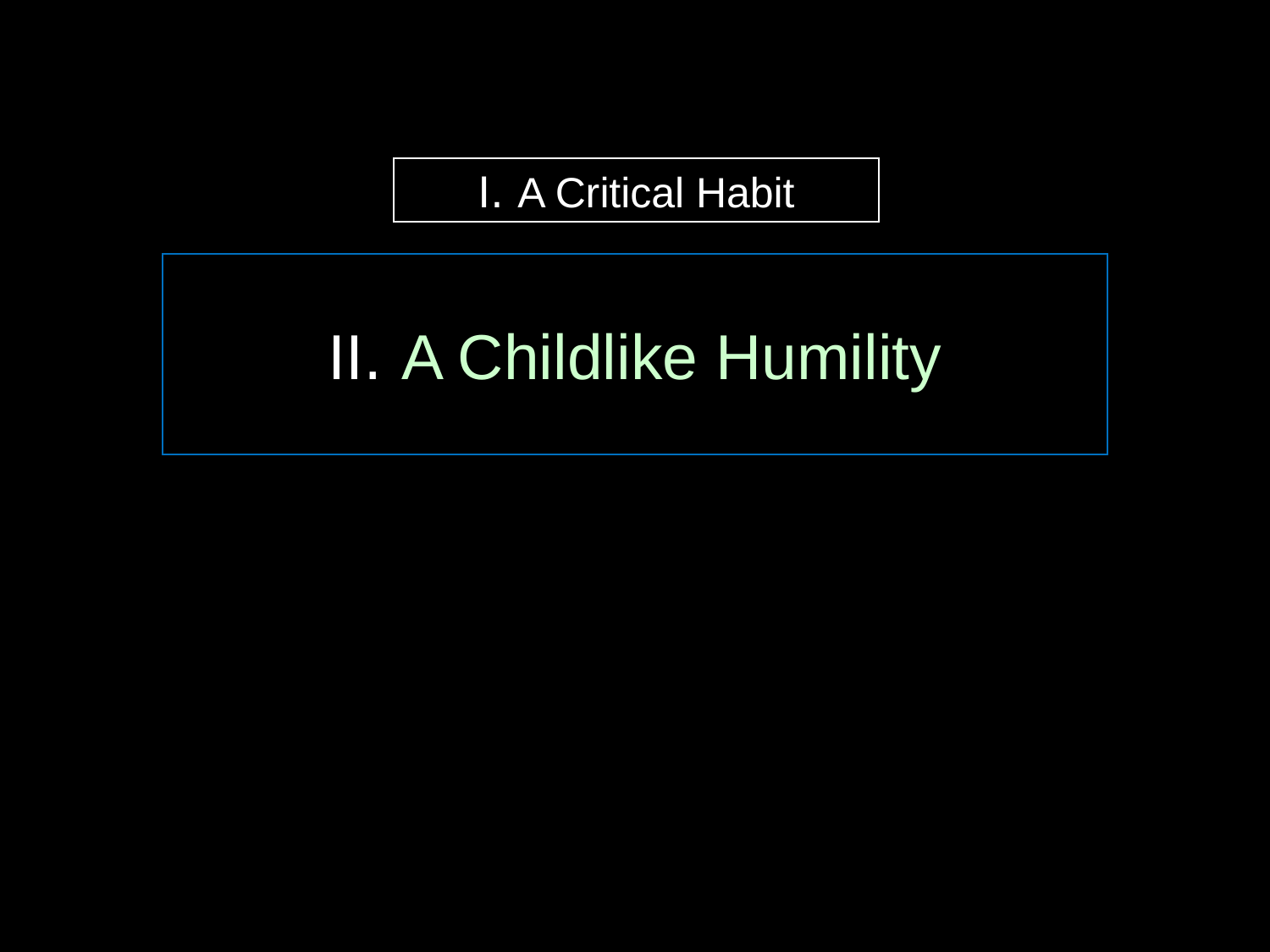

I. A Critical Habit
II. A Childlike Humility